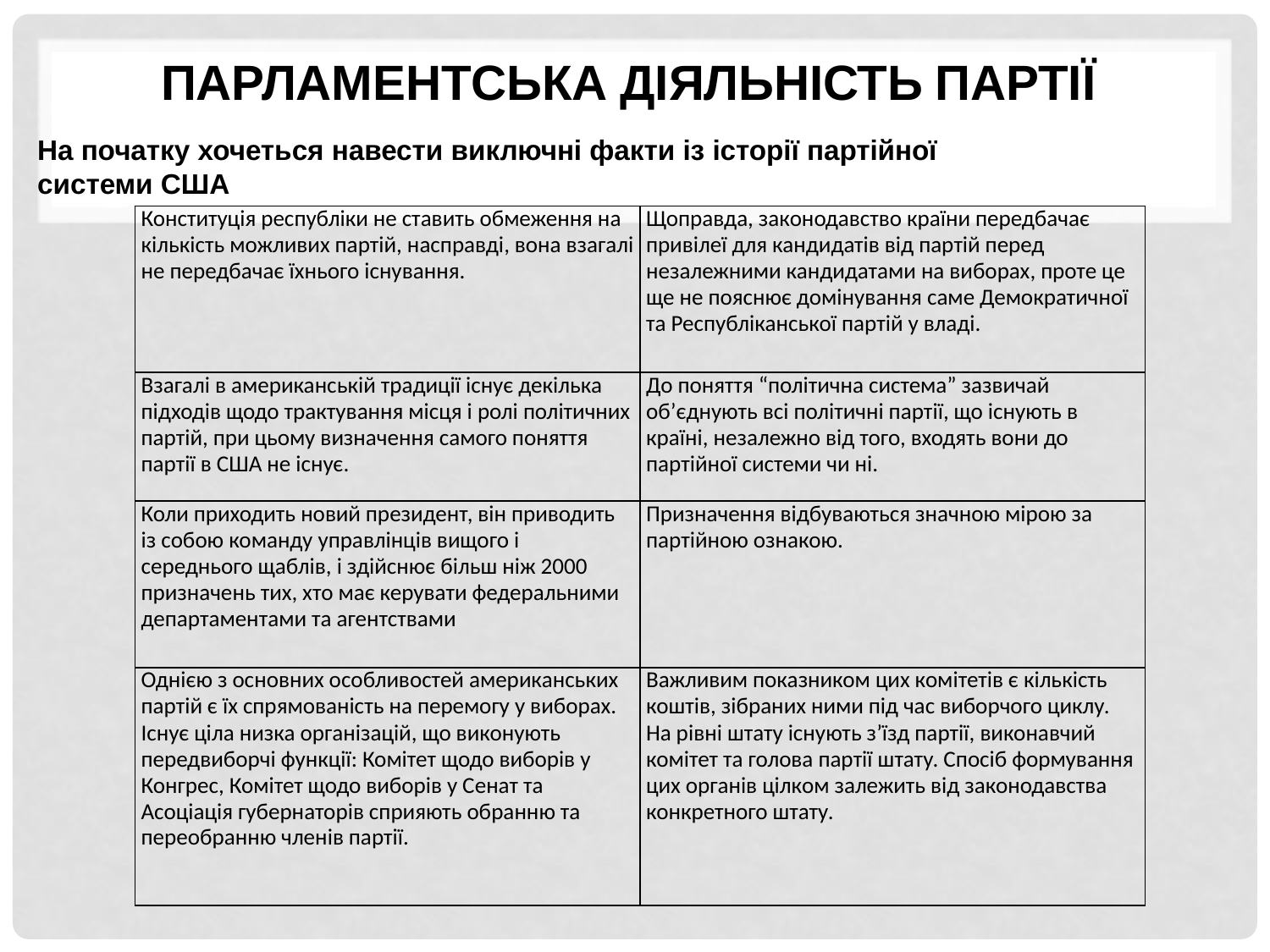

# Парламентська діяльність партії
На початку хочеться навести виключні факти із історії партійної системи США
| Конституція республіки не ставить обмеження на кількість можливих партій, насправді, вона взагалі не передбачає їхнього існування. | Щоправда, законодавство країни передбачає привілеї для кандидатів від партій перед незалежними кандидатами на виборах, проте це ще не пояснює домінування саме Демократичної та Республіканської партій у владі. |
| --- | --- |
| Взагалі в американській традиції існує декілька підходів щодо трактування місця і ролі політичних партій, при цьому визначення самого поняття партії в США не існує. | До поняття “політична система” зазвичай об’єднують всі політичні партії, що існують в країні, незалежно від того, входять вони до партійної системи чи ні. |
| Коли приходить новий президент, він приводить із собою команду управлінців вищого і середнього щаблів, і здійснює більш ніж 2000 призначень тих, хто має керувати федеральними департаментами та агентствами | Призначення відбуваються значною мірою за партійною ознакою. |
| Однією з основних особливостей американських партій є їх спрямованість на перемогу у виборах. Існує ціла низка організацій, що виконують передвиборчі функції: Комітет щодо виборів у Конгрес, Комітет щодо виборів у Сенат та Асоціація губернаторів сприяють обранню та переобранню членів партії. | Важливим показником цих комітетів є кількість коштів, зібраних ними під час виборчого циклу. На рівні штату існують з’їзд партії, виконавчий комітет та голова партії штату. Спосіб формування цих органів цілком залежить від законодавства конкретного штату. |